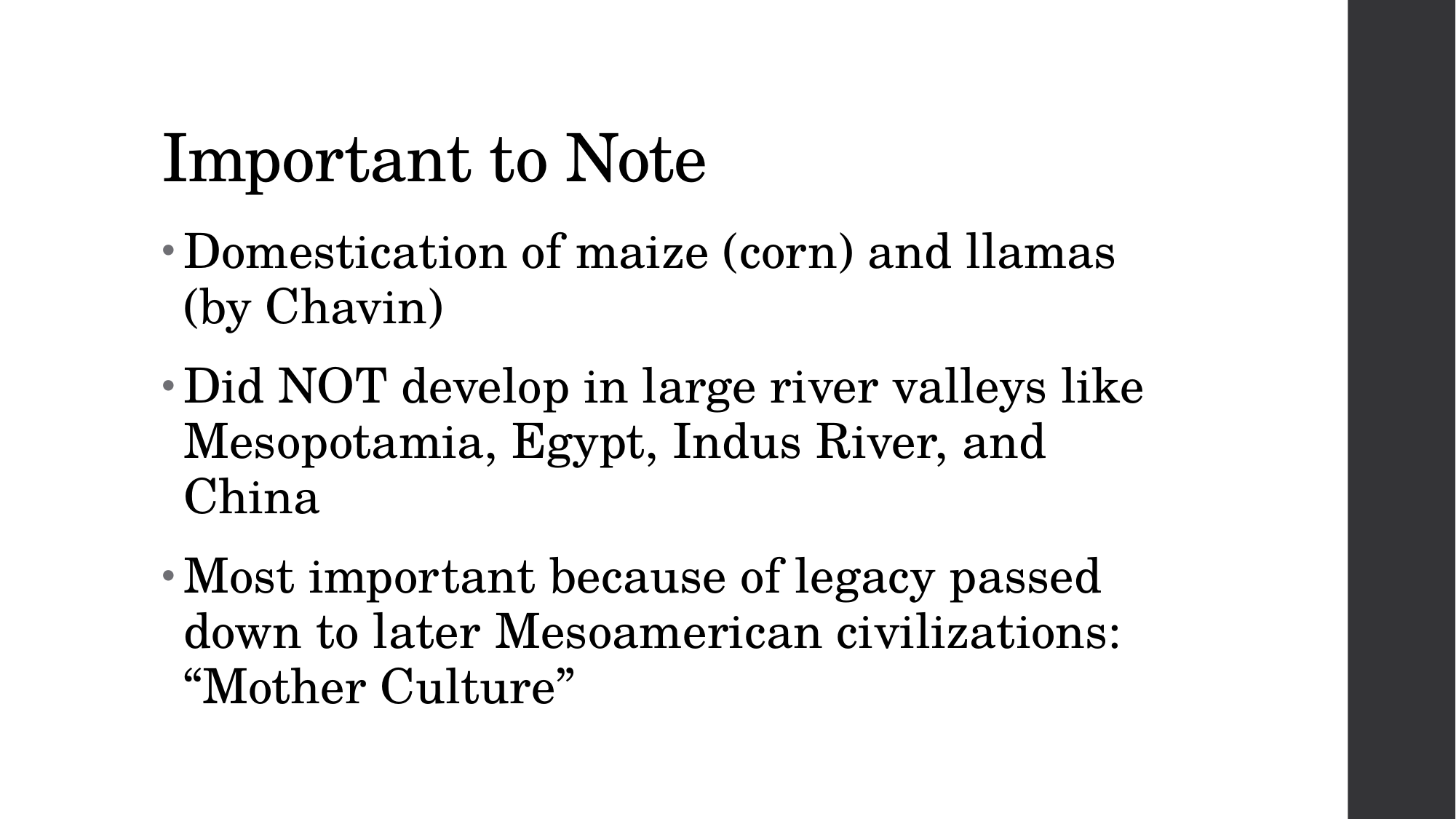

# Important to Note
Domestication of maize (corn) and llamas (by Chavin)
Did NOT develop in large river valleys like Mesopotamia, Egypt, Indus River, and China
Most important because of legacy passed down to later Mesoamerican civilizations: “Mother Culture”